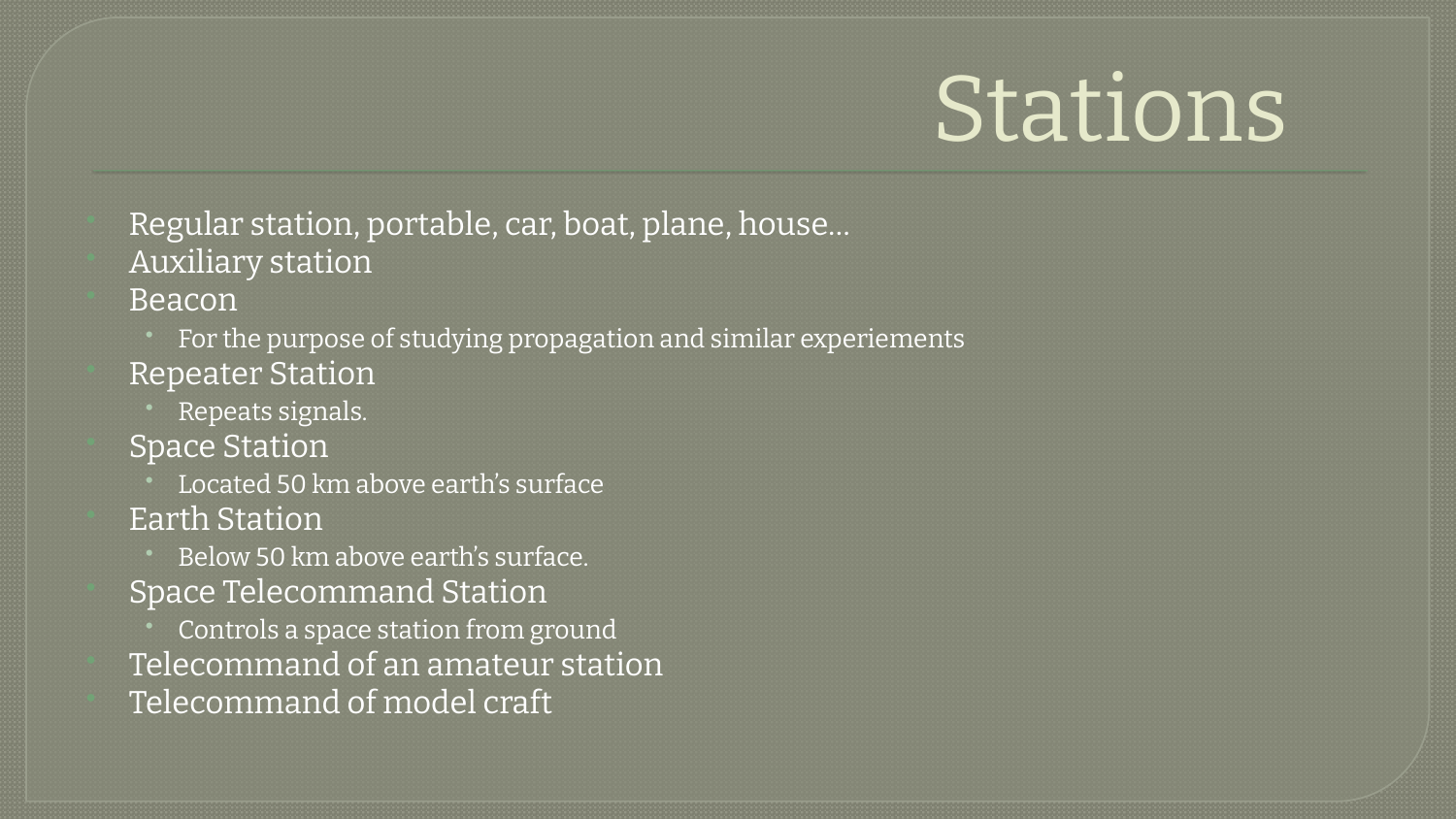

# Stations
Regular station, portable, car, boat, plane, house…
Auxiliary station
Beacon
For the purpose of studying propagation and similar experiements
Repeater Station
Repeats signals.
Space Station
Located 50 km above earth’s surface
Earth Station
Below 50 km above earth’s surface.
Space Telecommand Station
Controls a space station from ground
Telecommand of an amateur station
Telecommand of model craft